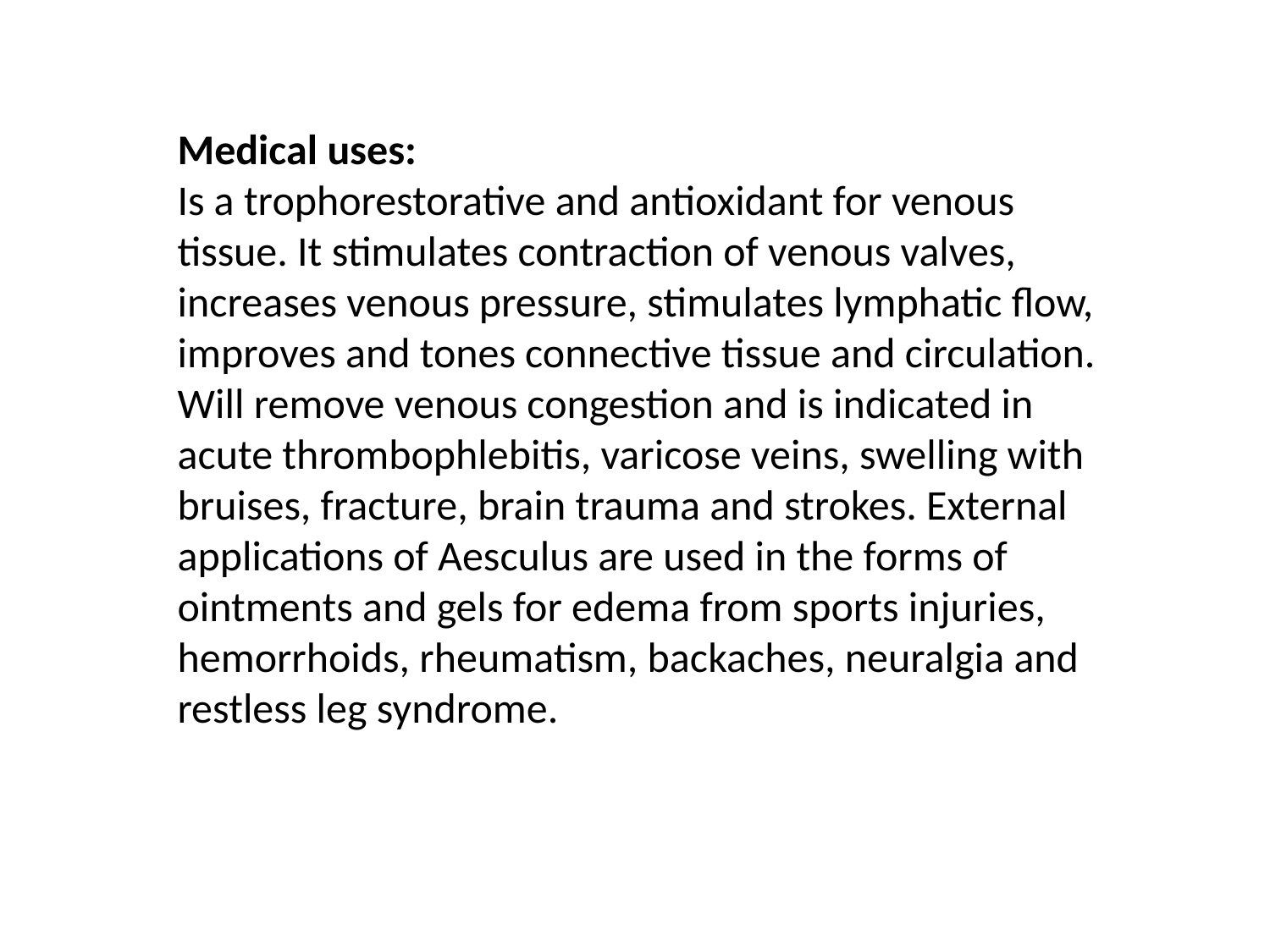

Medical uses:
Is a trophorestorative and antioxidant for venous tissue. It stimulates contraction of venous valves, increases venous pressure, stimulates lymphatic flow, improves and tones connective tissue and circulation. Will remove venous congestion and is indicated in acute thrombophlebitis, varicose veins, swelling with bruises, fracture, brain trauma and strokes. External applications of Aesculus are used in the forms of ointments and gels for edema from sports injuries, hemorrhoids, rheumatism, backaches, neuralgia and restless leg syndrome.